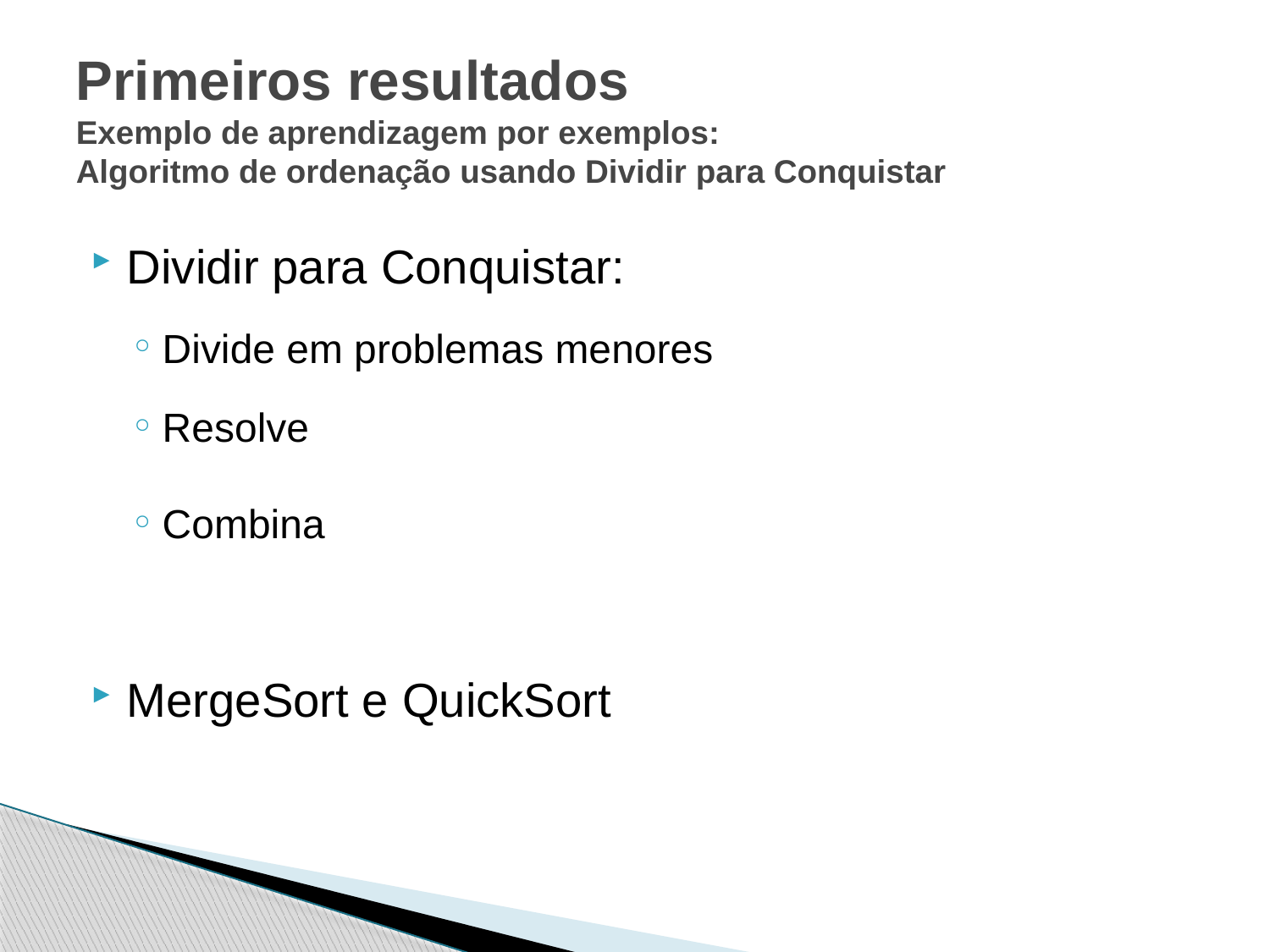

# Primeiros resultados Exemplo de aprendizagem por exemplos: Algoritmo de ordenação usando Dividir para Conquistar

Dividir para Conquistar:

Divide em problemas menores

Resolve

Combina

MergeSort e QuickSort